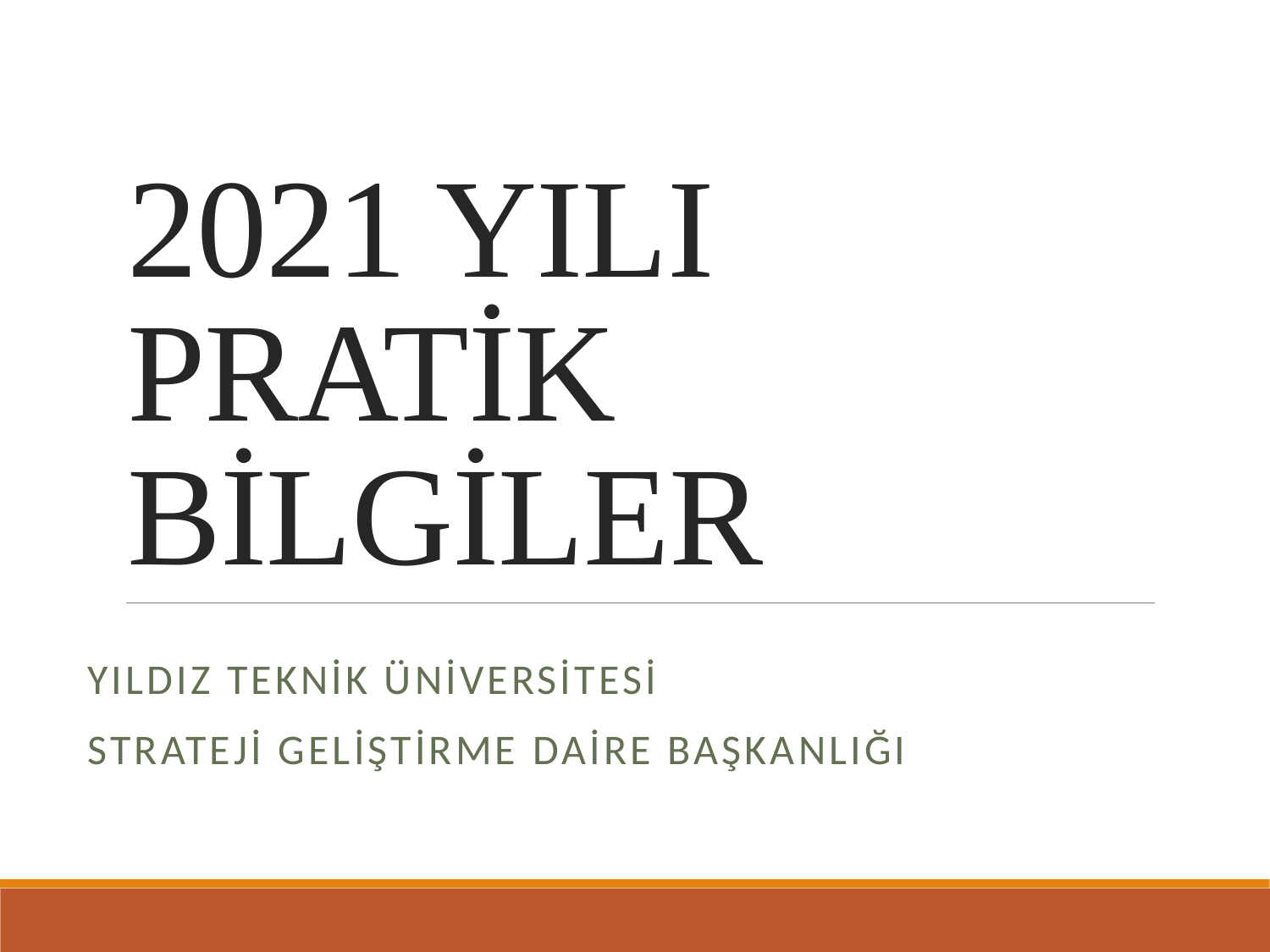

# 2021 YILI PRATİK BİLGİLER

YILDIZ TEKNİK ÜNİVERSİTESİ
STRATEJİ GELİŞTİRME DAİRE BAŞKANLIĞI